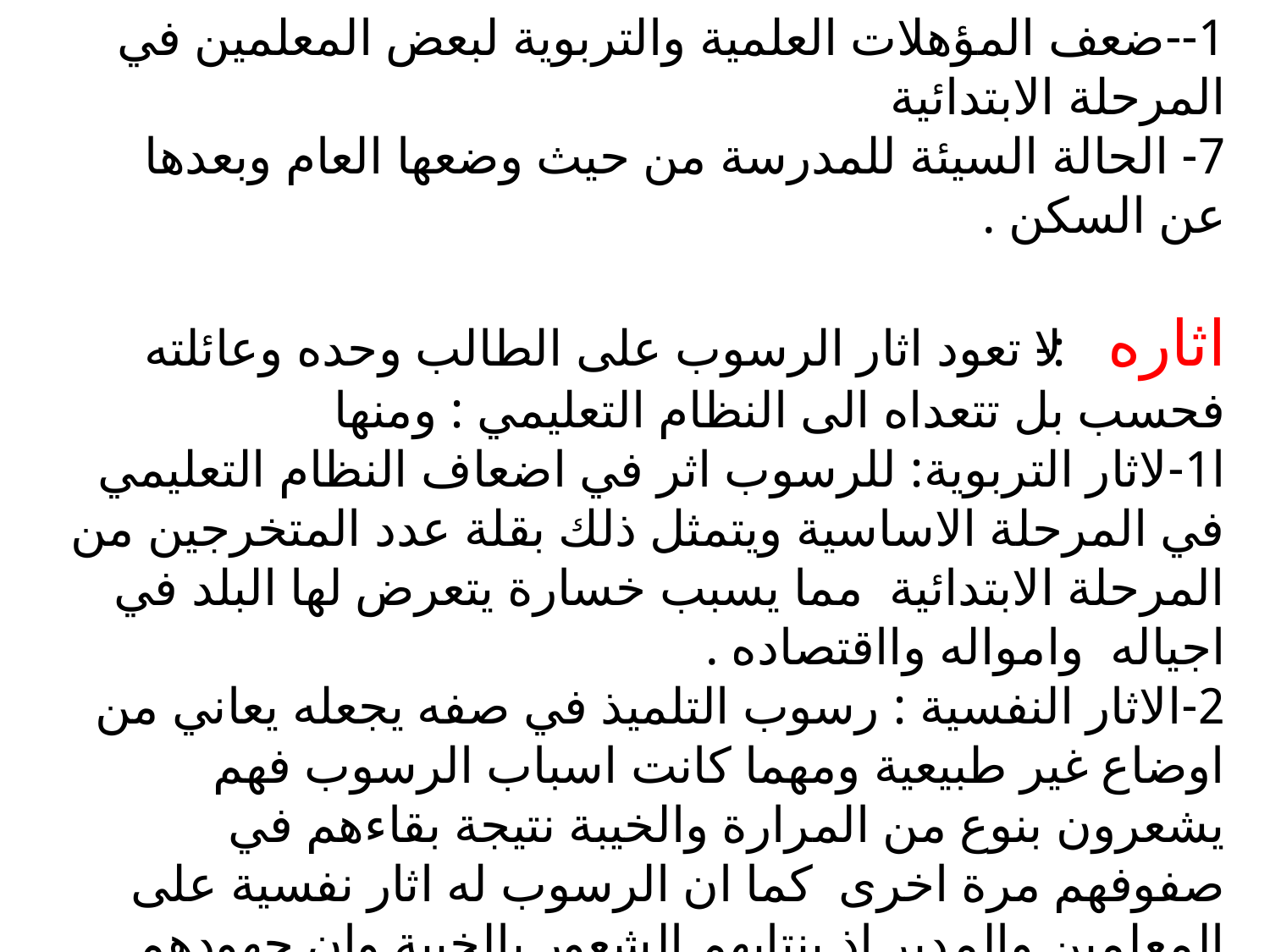

1--ضعف المؤهلات العلمية والتربوية لبعض المعلمين في المرحلة الابتدائية
7- الحالة السيئة للمدرسة من حيث وضعها العام وبعدها عن السكن .

اثاره :-لا تعود اثار الرسوب على الطالب وحده وعائلته فحسب بل تتعداه الى النظام التعليمي : ومنها
ا1-لاثار التربوية: للرسوب اثر في اضعاف النظام التعليمي في المرحلة الاساسية ويتمثل ذلك بقلة عدد المتخرجين من المرحلة الابتدائية  مما يسبب خسارة يتعرض لها البلد في اجياله  وامواله وااقتصاده .
2-الاثار النفسية : رسوب التلميذ في صفه يجعله يعاني من اوضاع غير طبيعية ومهما كانت اسباب الرسوب فهم يشعرون بنوع من المرارة والخيبة نتيجة بقاءهم في صفوفهم مرة اخرى  كما ان الرسوب له اثار نفسية على المعلمين والمدير اذ ينتابهم الشعور بالخيبة وان جهودهم طيلة السنة ذهبت سدى اذ ان نسبة النجاح هي مقياس اساسي لتقييم جهودهما  .